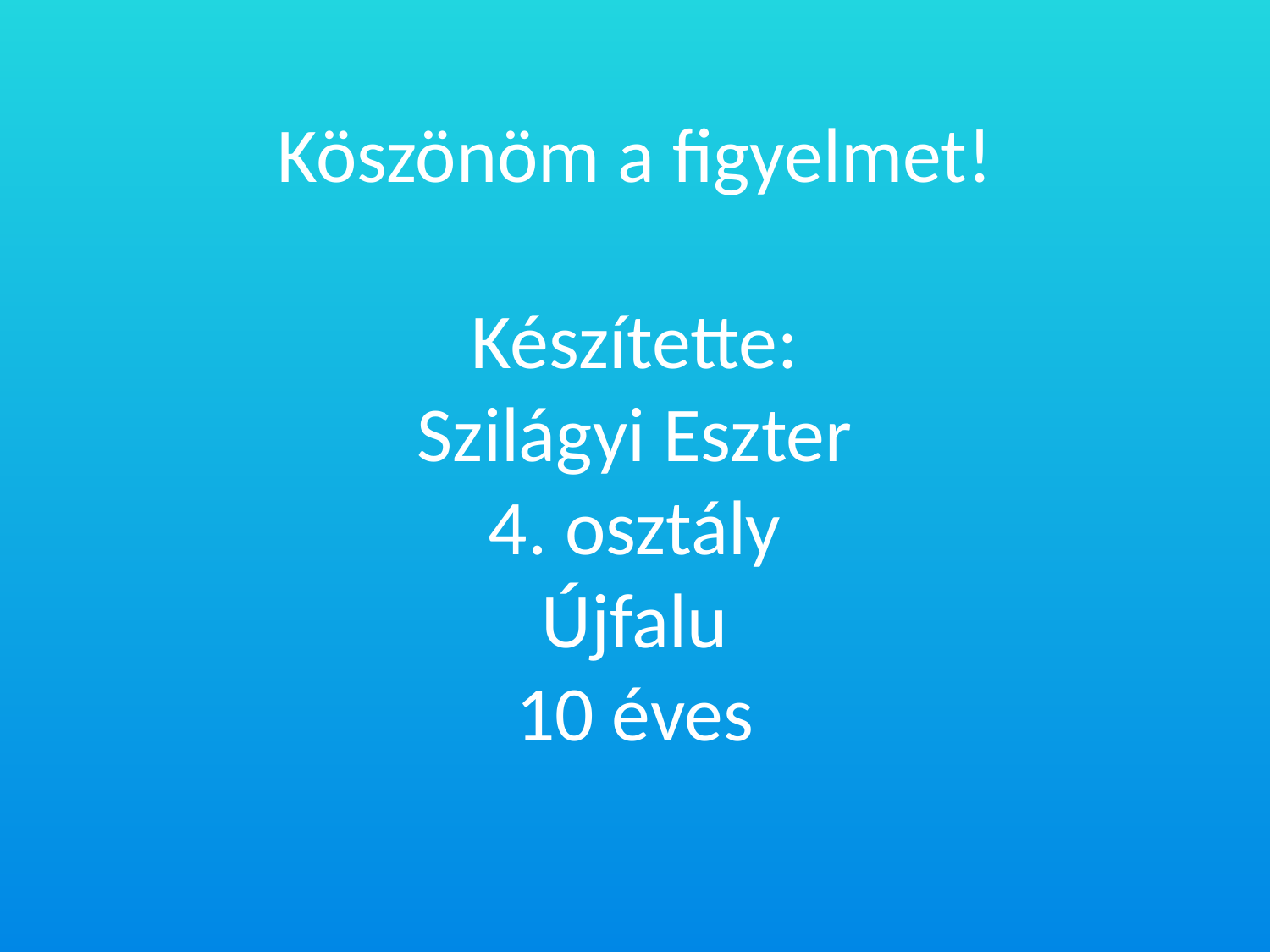

# Köszönöm a figyelmet! Készítette: Szilágyi Eszter 4. osztály Újfalu 10 éves